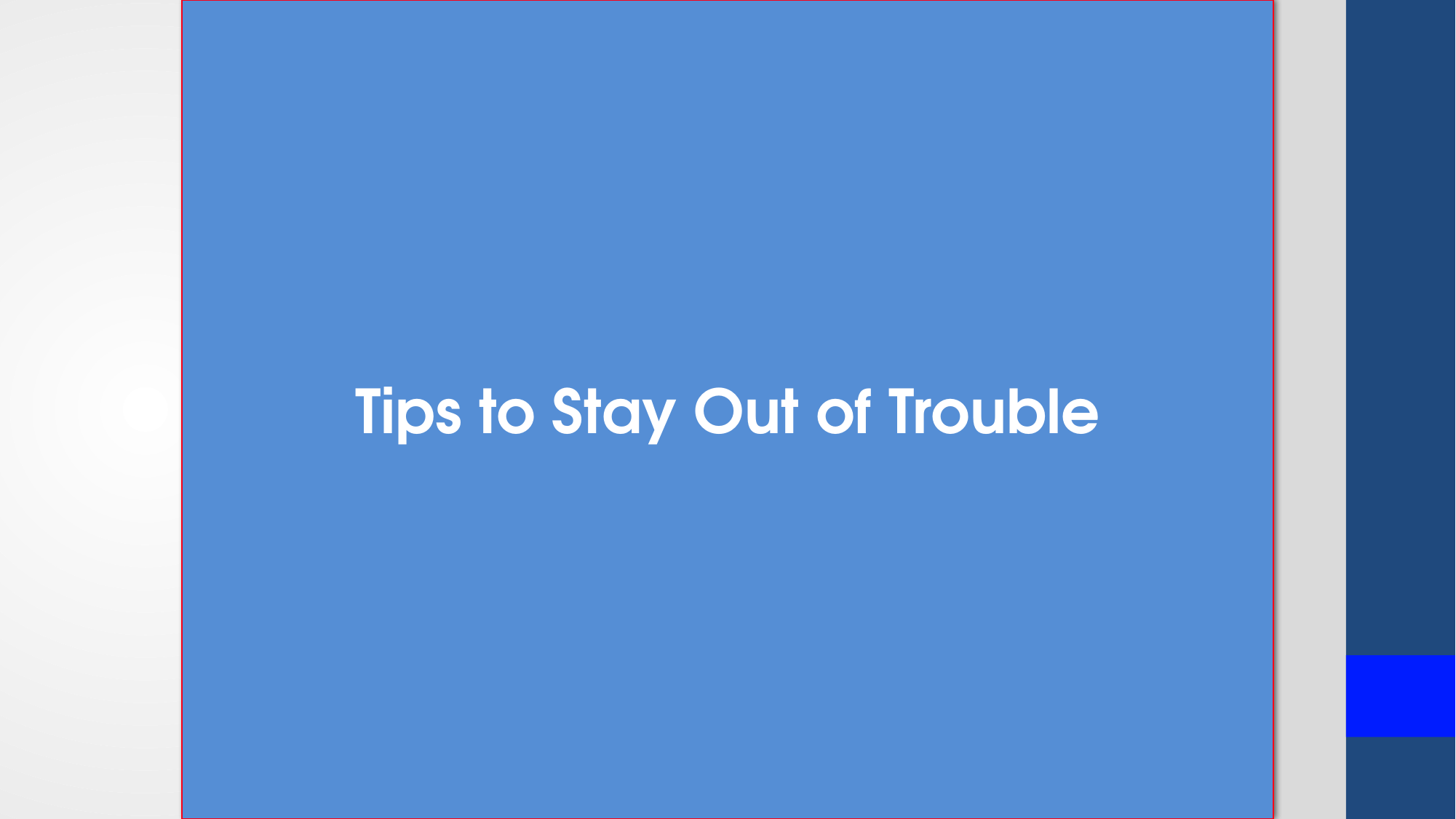

Tips to Stay Out of Trouble
#